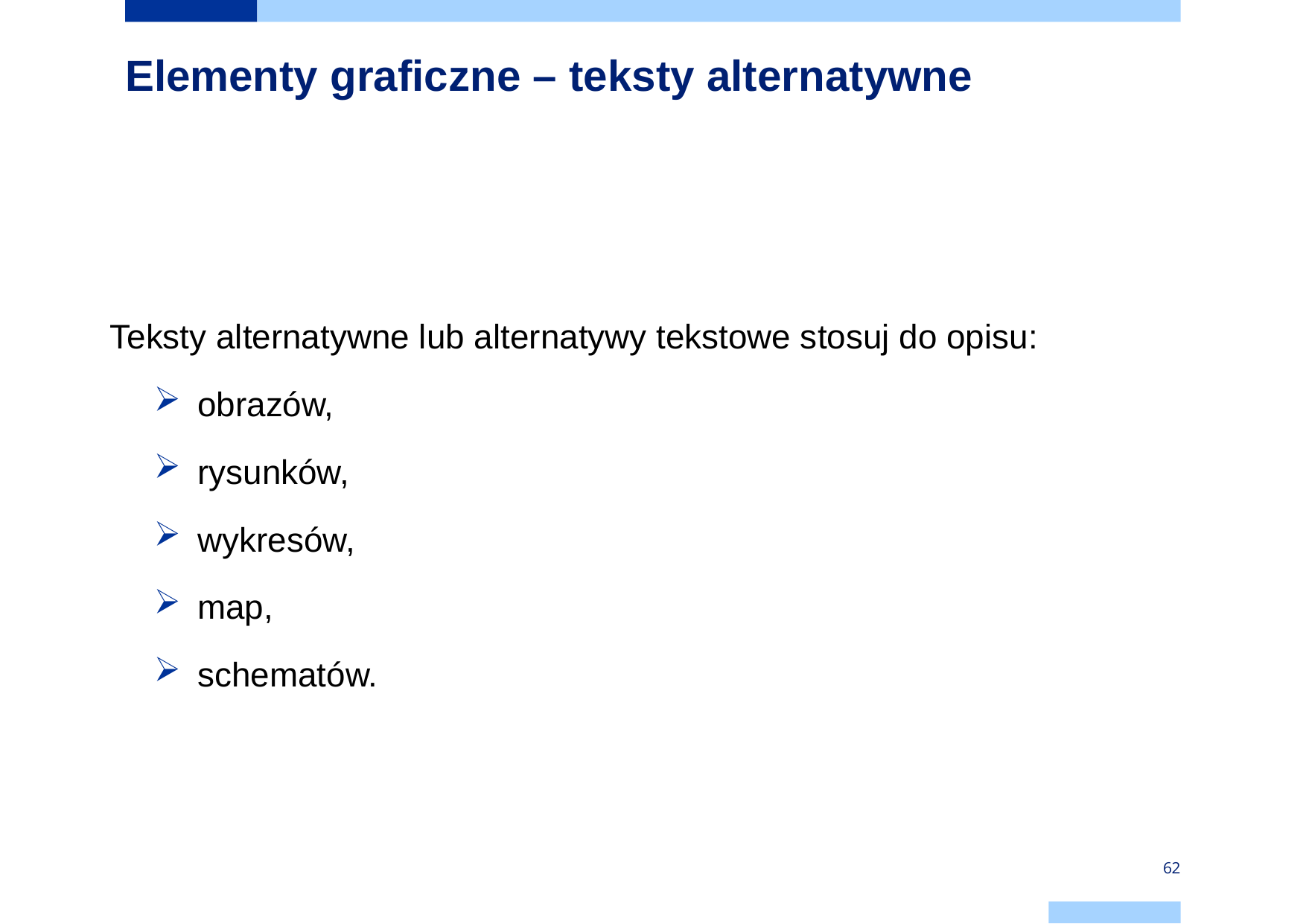

# Elementy graficzne – teksty alternatywne
Teksty alternatywne lub alternatywy tekstowe stosuj do opisu:
obrazów,
rysunków,
wykresów,
map,
schematów.
62